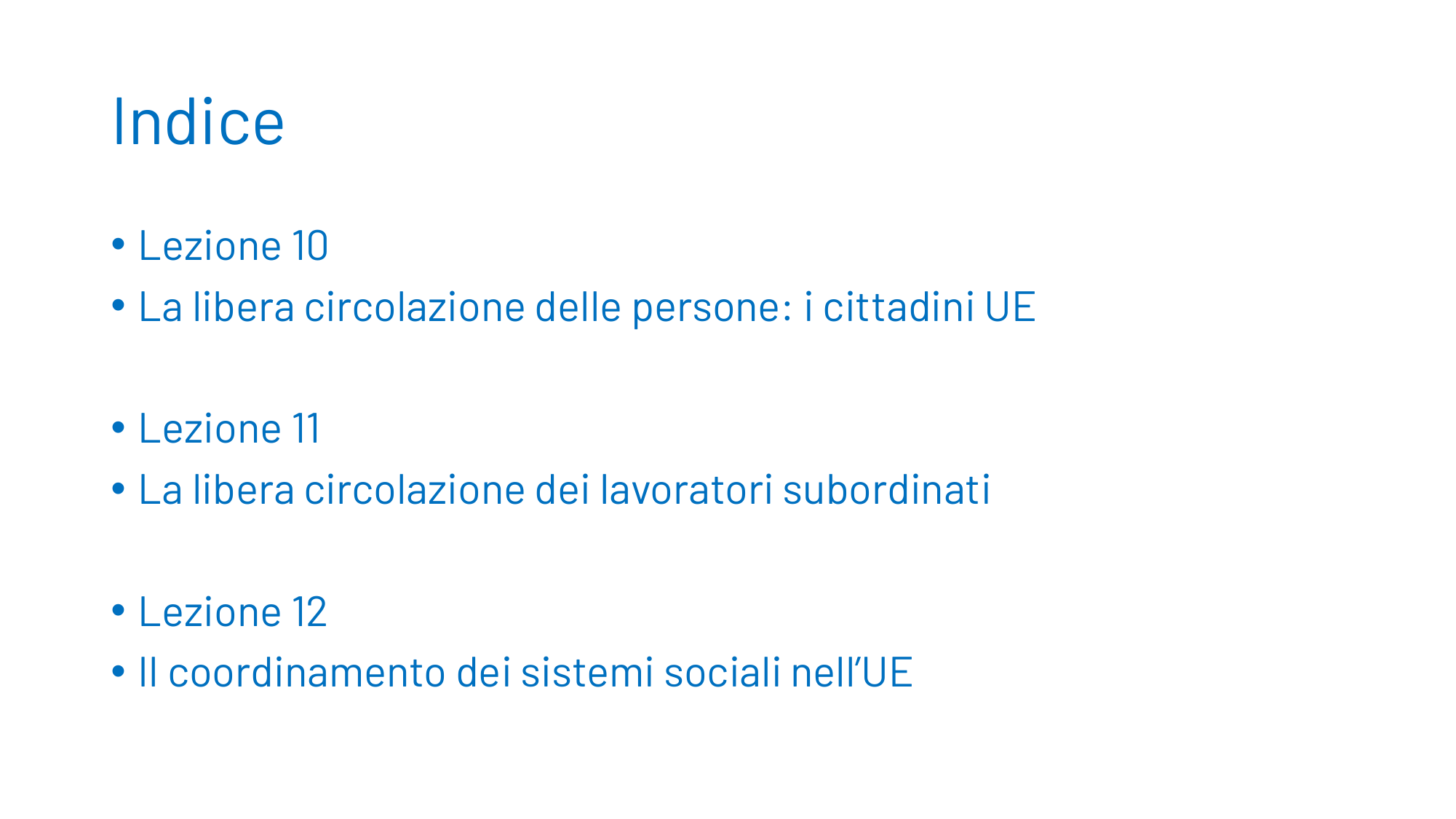

# Indice
Lezione 10
La libera circolazione delle persone: i cittadini UE

Lezione 11
La libera circolazione dei lavoratori subordinati

Lezione 12
Il coordinamento dei sistemi sociali nell’UE